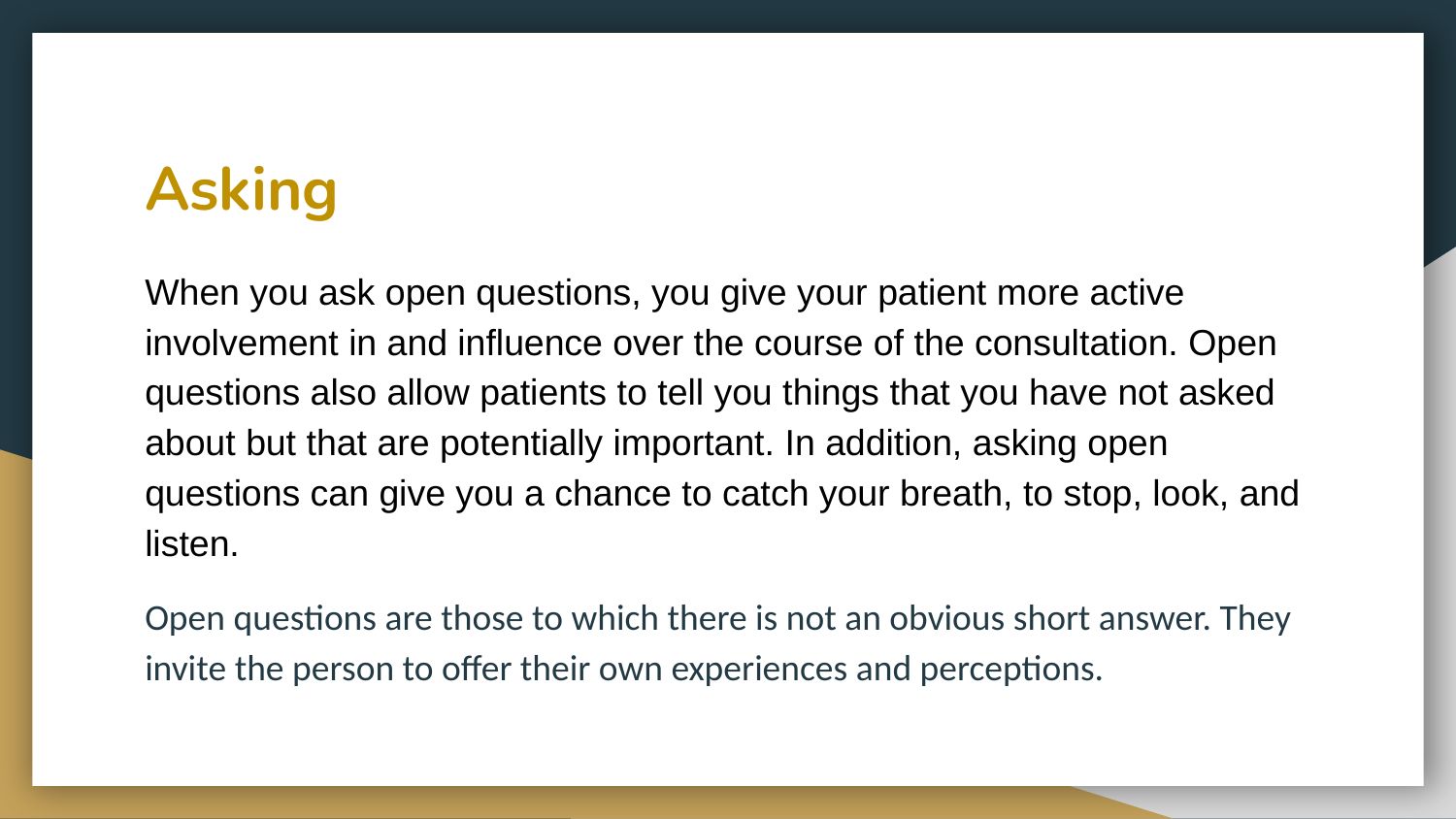

# Asking

When you ask open questions, you give your patient more active involvement in and influence over the course of the consultation. Open questions also allow patients to tell you things that you have not asked about but that are potentially important. In addition, asking open questions can give you a chance to catch your breath, to stop, look, and listen.
Open questions are those to which there is not an obvious short answer. They invite the person to offer their own experiences and perceptions.